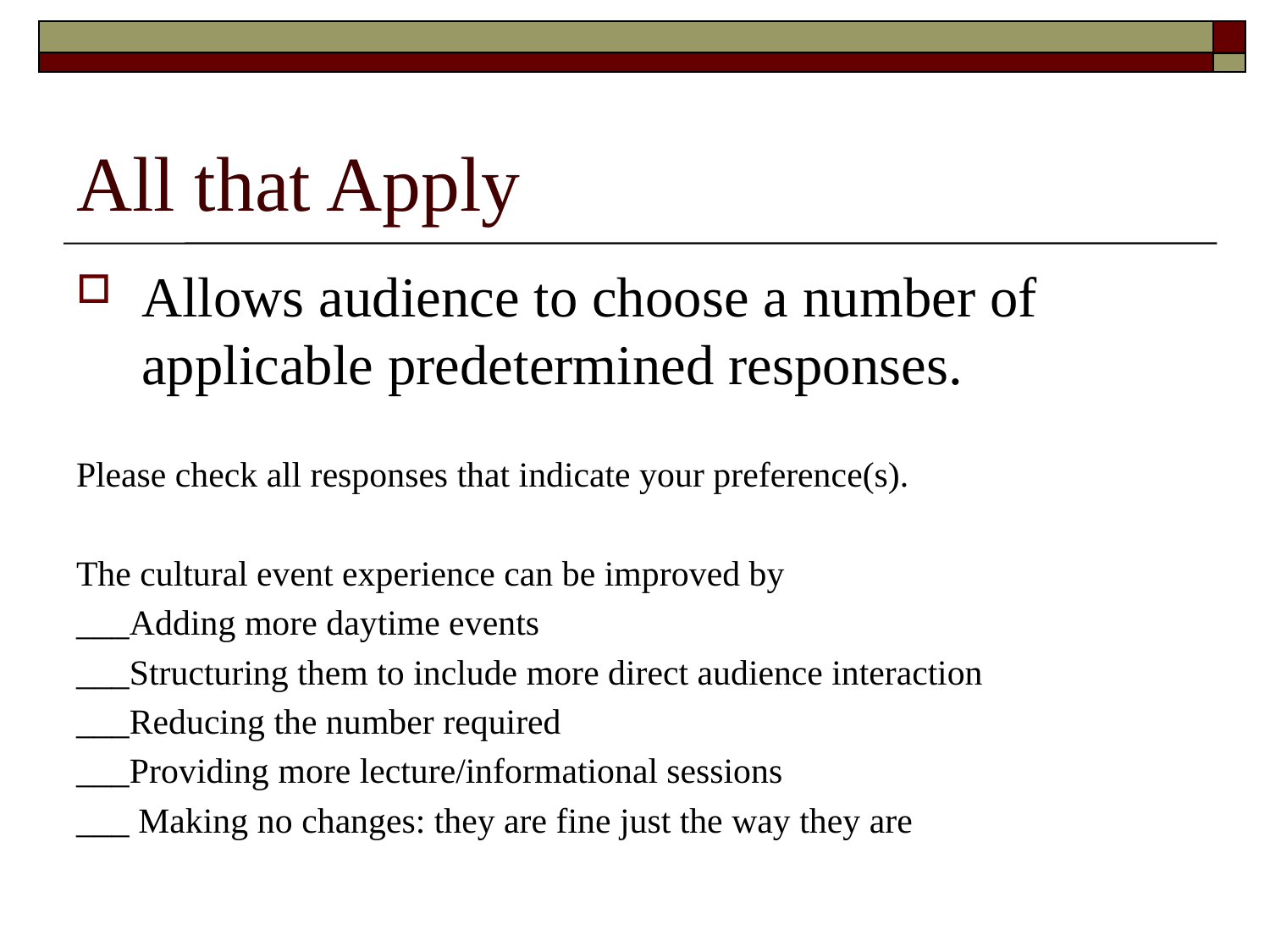

# All that Apply
Allows audience to choose a number of applicable predetermined responses.

Please check all responses that indicate your preference(s).

The cultural event experience can be improved by
___Adding more daytime events
___Structuring them to include more direct audience interaction
___Reducing the number required
___Providing more lecture/informational sessions
___ Making no changes: they are fine just the way they are